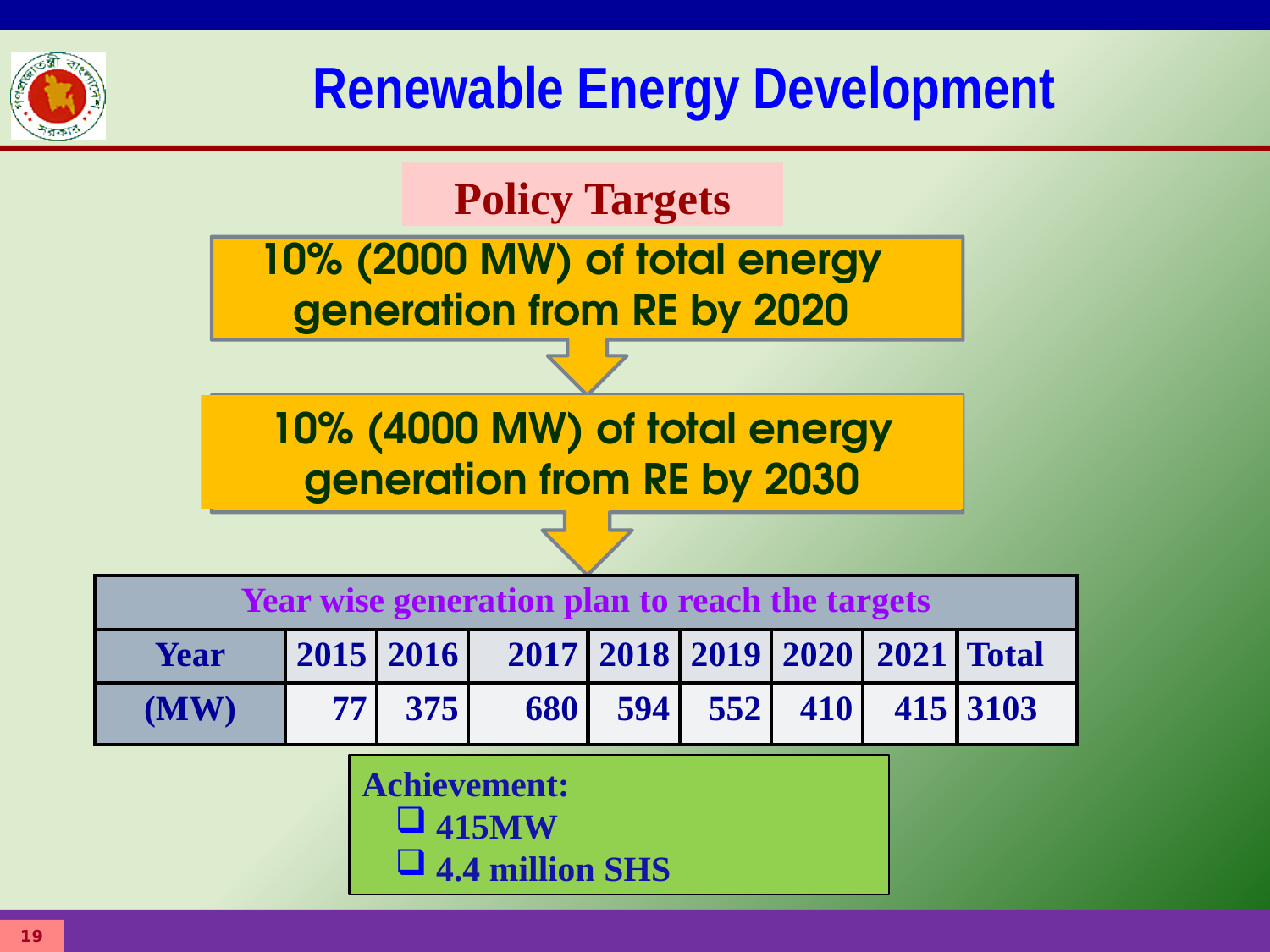

# Renewable Energy Development
Policy Targets

10% (2000 MW) of total energy generation from RE by 2020

10% (4000 MW) of total energy generation from RE by 2030

| Year wise generation plan to reach the targets |  |  |  |  |  |  |  |  |
| --- | --- | --- | --- | --- | --- | --- | --- | --- |
| Year | 2015 | 2016 | 2017 | 2018 | 2019 | 2020 | 2021 | Total |
| (MW) | 77 | 375 | 680 | 594 | 552 | 410 | 415 | 3103 |
Achievement:
 415MW
 4.4 million SHS
19